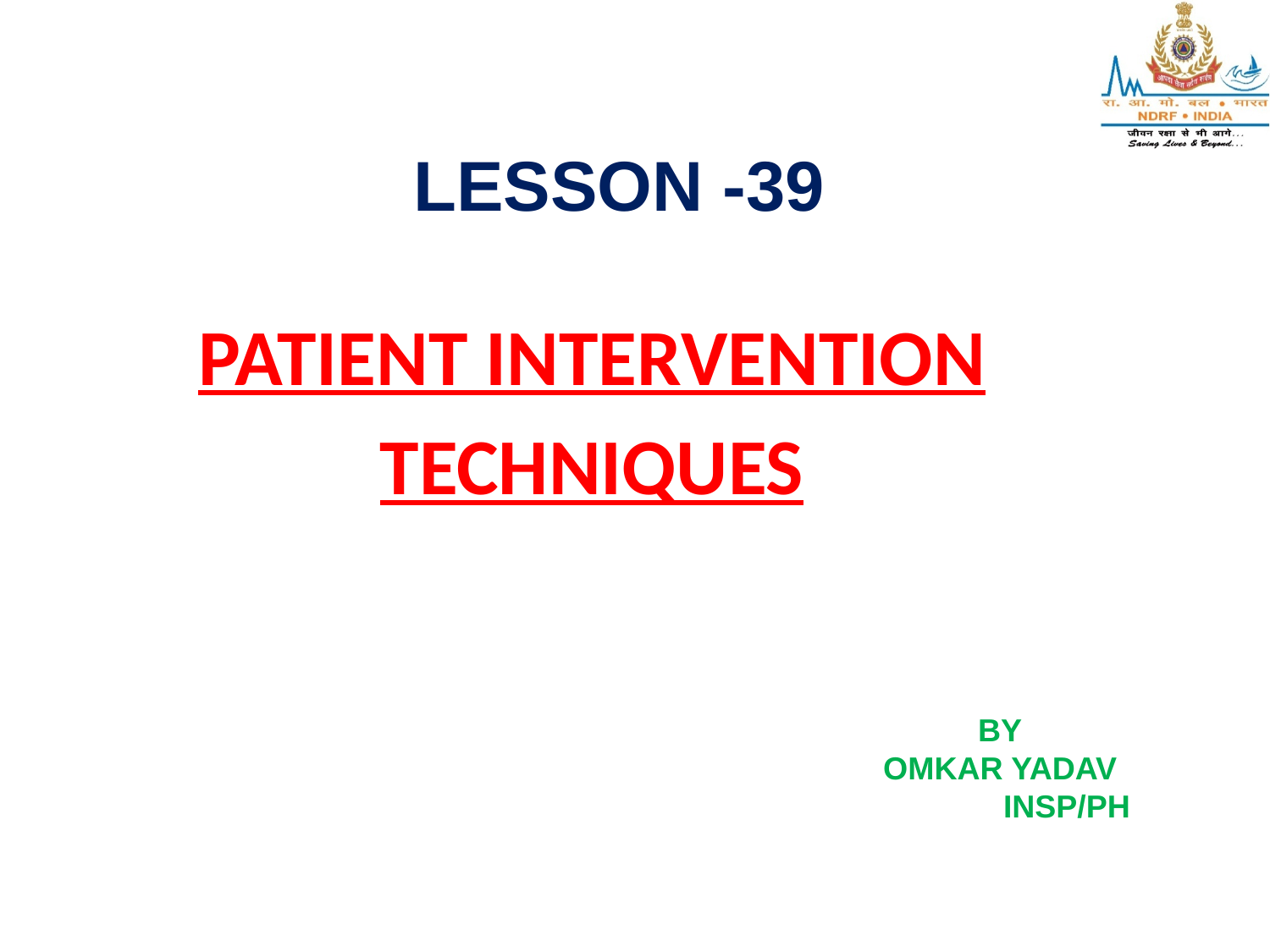

LESSON -39
PATIENT INTERVENTION TECHNIQUES
BY
OMKAR YADAV
               INSP/PH